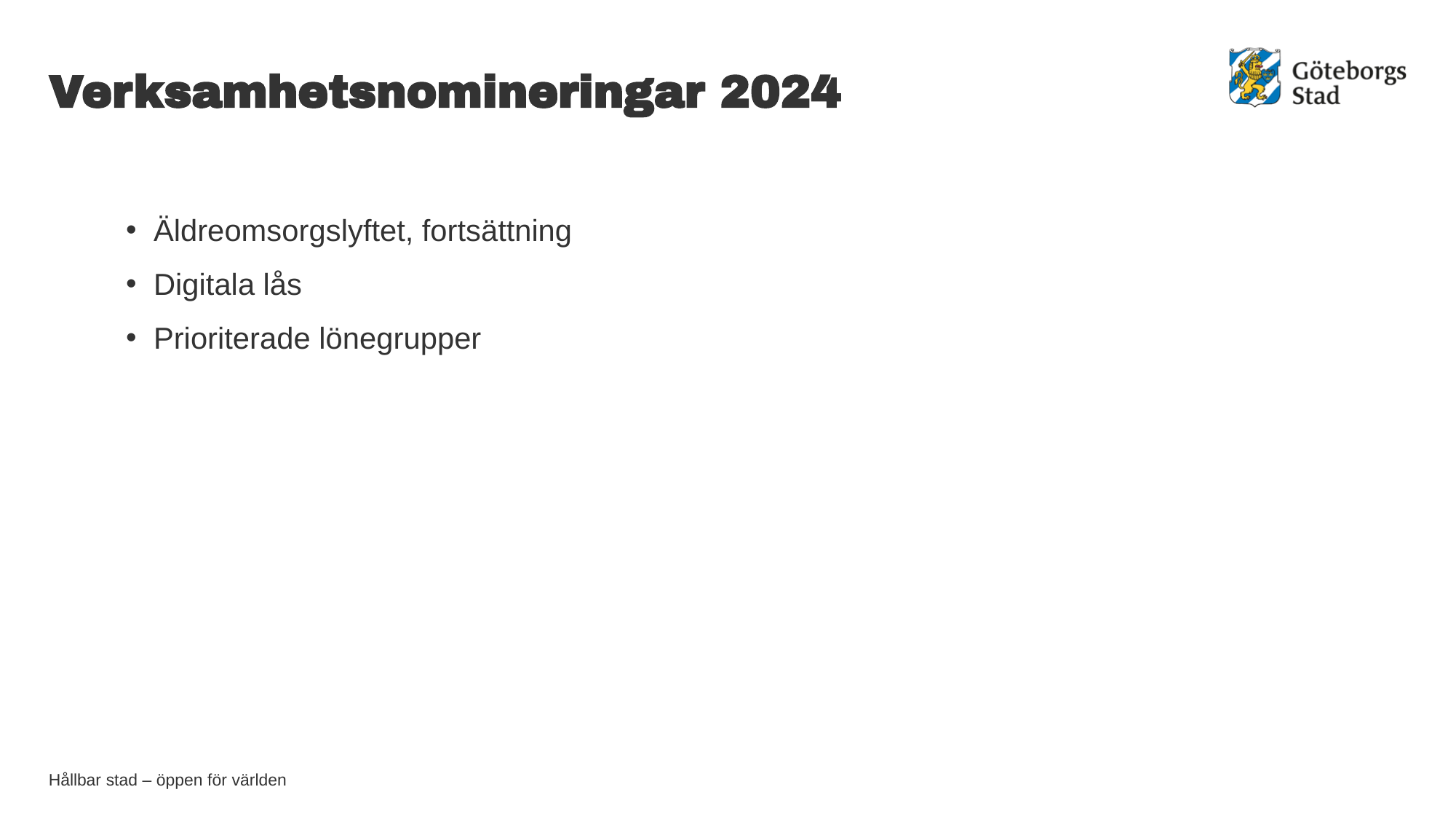

# Verksamhetsnomineringar 2024
Äldreomsorgslyftet, fortsättning
Digitala lås
Prioriterade lönegrupper